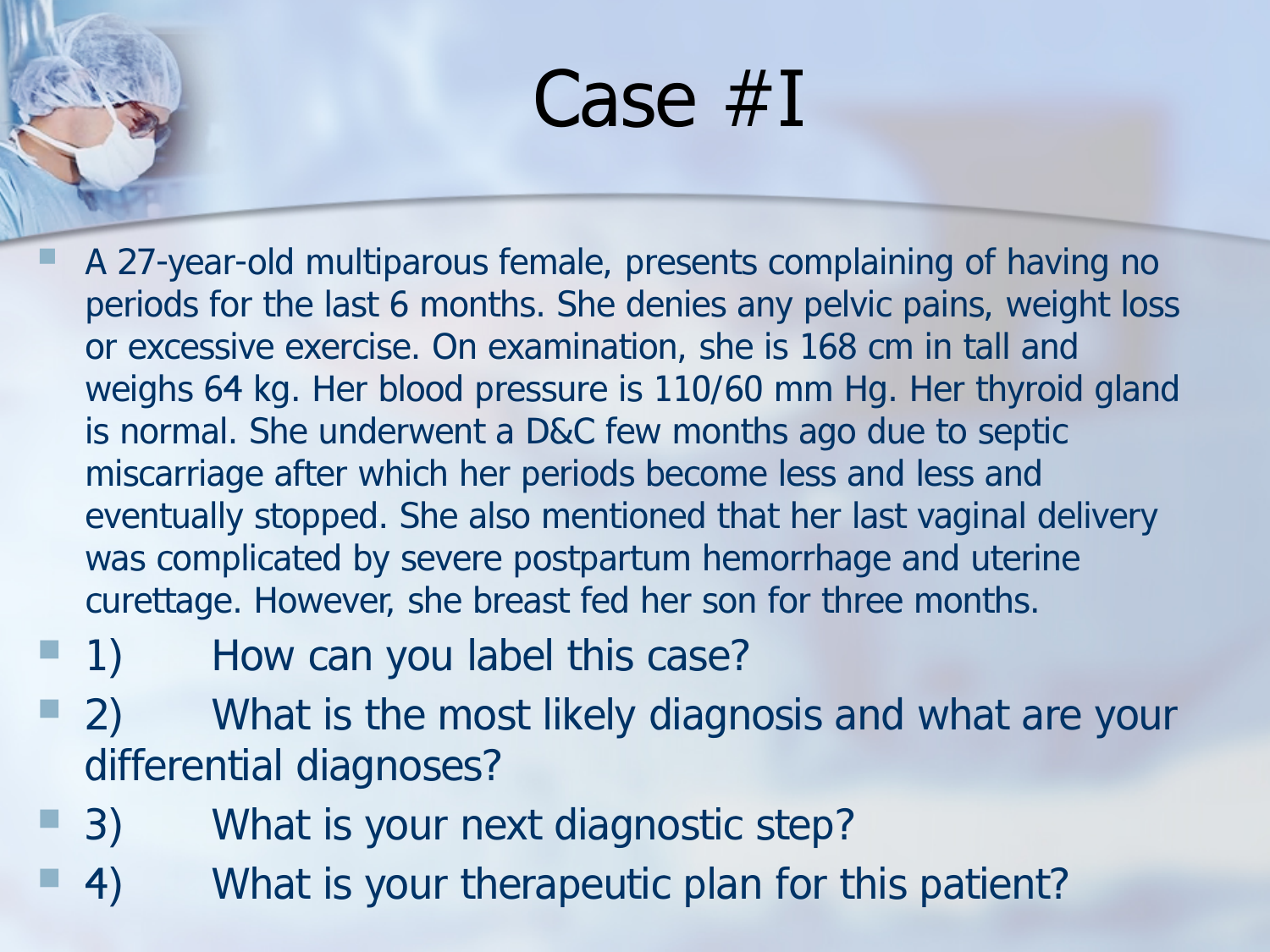

# Case #I
A 27-year-old multiparous female, presents complaining of having no periods for the last 6 months. She denies any pelvic pains, weight loss or excessive exercise. On examination, she is 168 cm in tall and weighs 64 kg. Her blood pressure is 110/60 mm Hg. Her thyroid gland is normal. She underwent a D&C few months ago due to septic miscarriage after which her periods become less and less and eventually stopped. She also mentioned that her last vaginal delivery was complicated by severe postpartum hemorrhage and uterine curettage. However, she breast fed her son for three months.
1)	How can you label this case?
2)	What is the most likely diagnosis and what are your differential diagnoses?
3)	What is your next diagnostic step?
4)	What is your therapeutic plan for this patient?